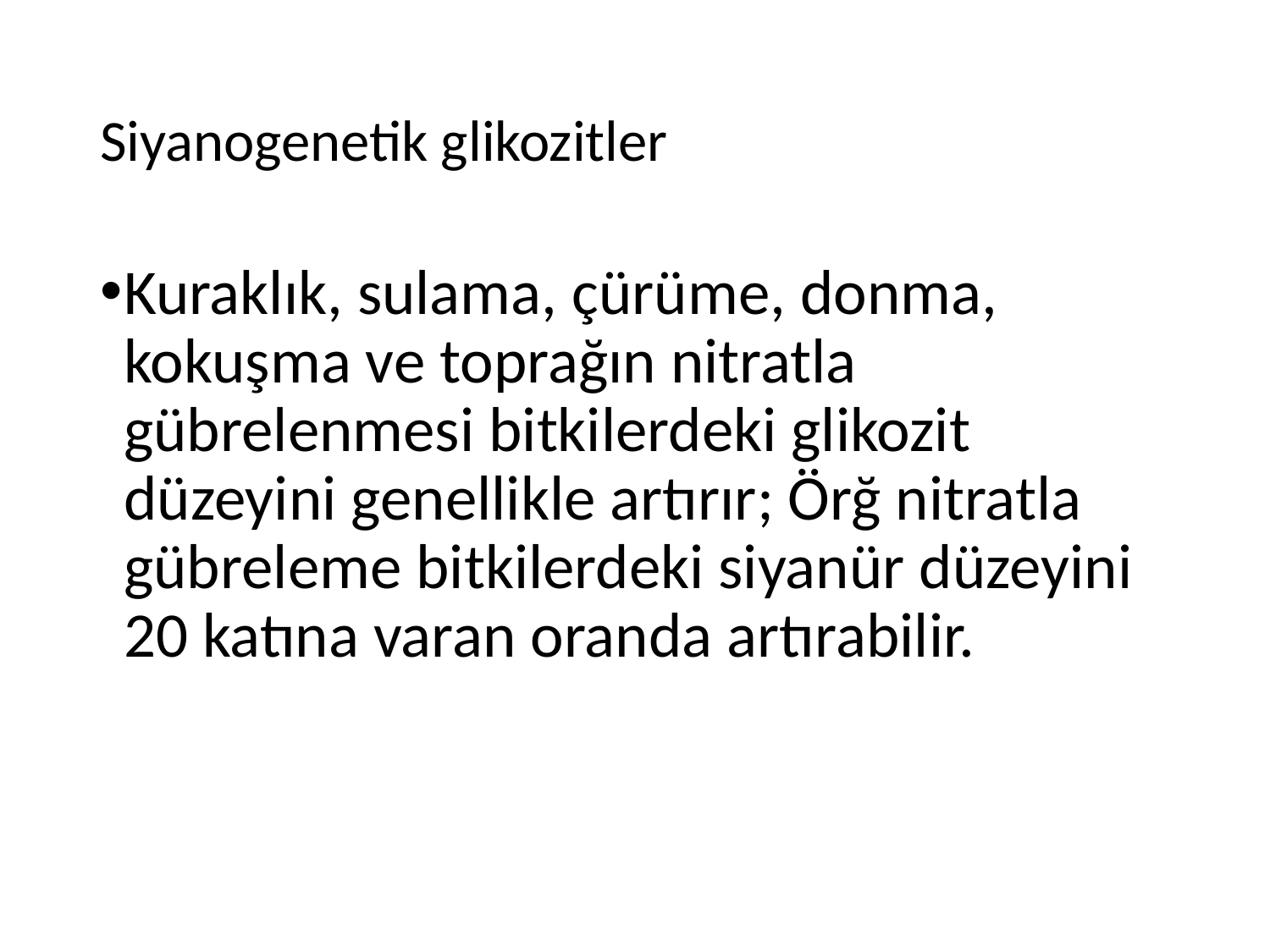

# Siyanogenetik glikozitler
Kuraklık, sulama, çürüme, donma, kokuşma ve toprağın nitratla gübrelenmesi bitkilerdeki glikozit düzeyini genellikle artırır; Örğ nitratla gübreleme bitkilerdeki siyanür düzeyini 20 katına varan oranda artırabilir.